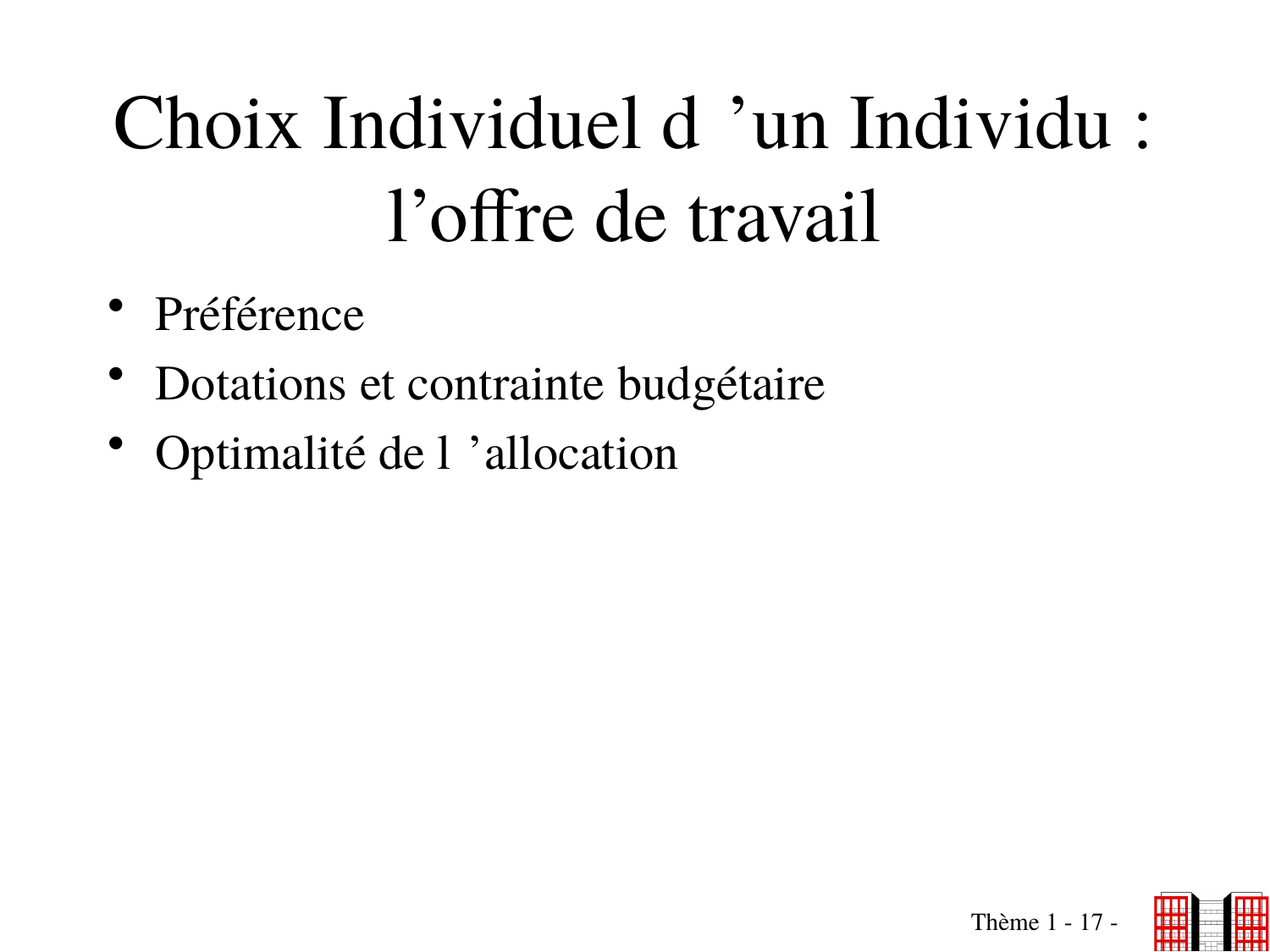

# Choix Individuel d ’un Individu : l’offre de travail
Préférence
Dotations et contrainte budgétaire
Optimalité de l ’allocation
Thème 1 - 17 -